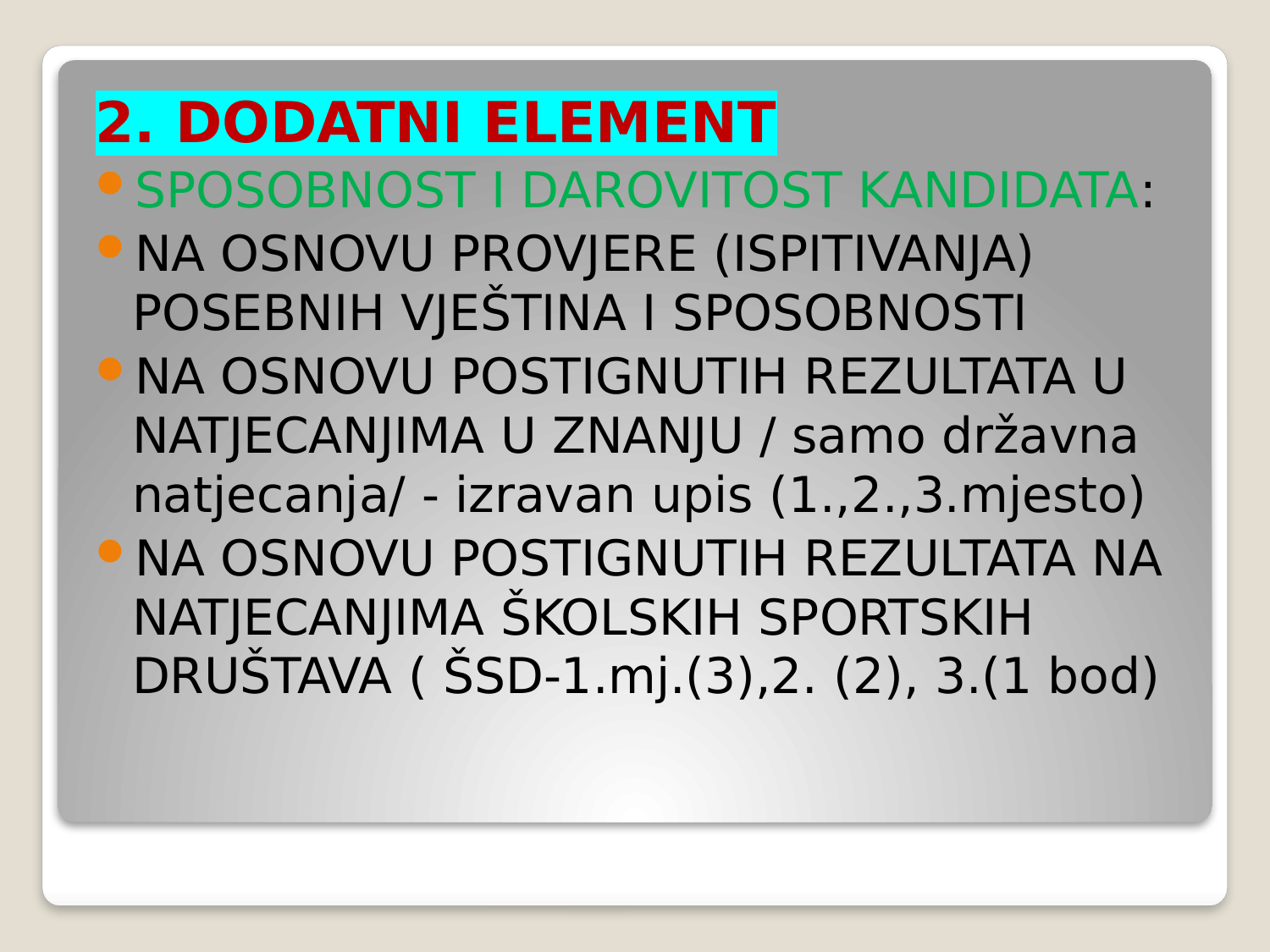

2. DODATNI ELEMENT
SPOSOBNOST I DAROVITOST KANDIDATA:
NA OSNOVU PROVJERE (ISPITIVANJA) POSEBNIH VJEŠTINA I SPOSOBNOSTI
NA OSNOVU POSTIGNUTIH REZULTATA U NATJECANJIMA U ZNANJU / samo državna natjecanja/ - izravan upis (1.,2.,3.mjesto)
NA OSNOVU POSTIGNUTIH REZULTATA NA NATJECANJIMA ŠKOLSKIH SPORTSKIH DRUŠTAVA ( ŠSD-1.mj.(3),2. (2), 3.(1 bod)